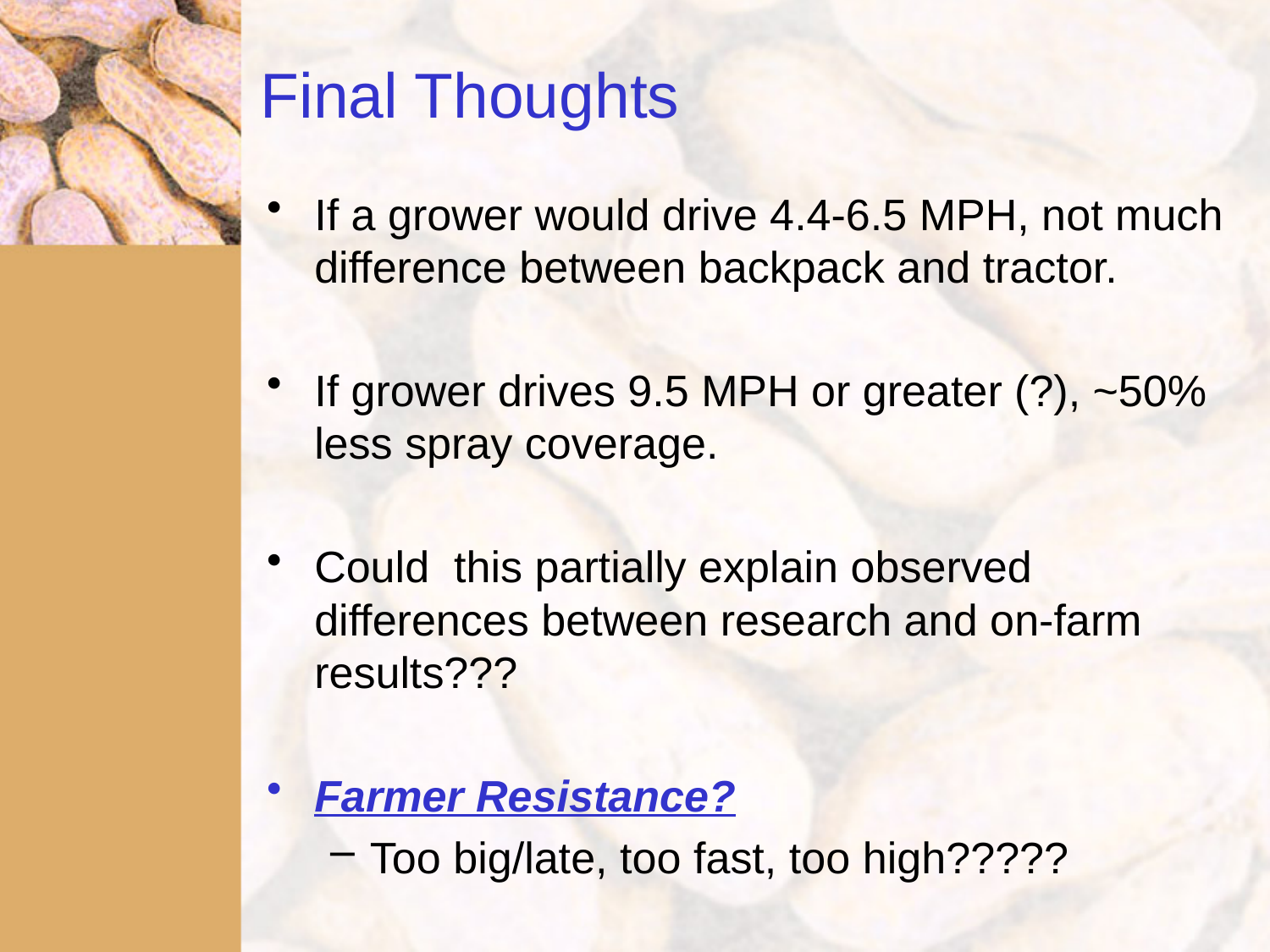

# Final Thoughts
If a grower would drive 4.4-6.5 MPH, not much difference between backpack and tractor.

If grower drives 9.5 MPH or greater (?), ~50% less spray coverage.

Could  this partially explain observed differences between research and on-farm results???

Farmer Resistance?
Too big/late, too fast, too high?????